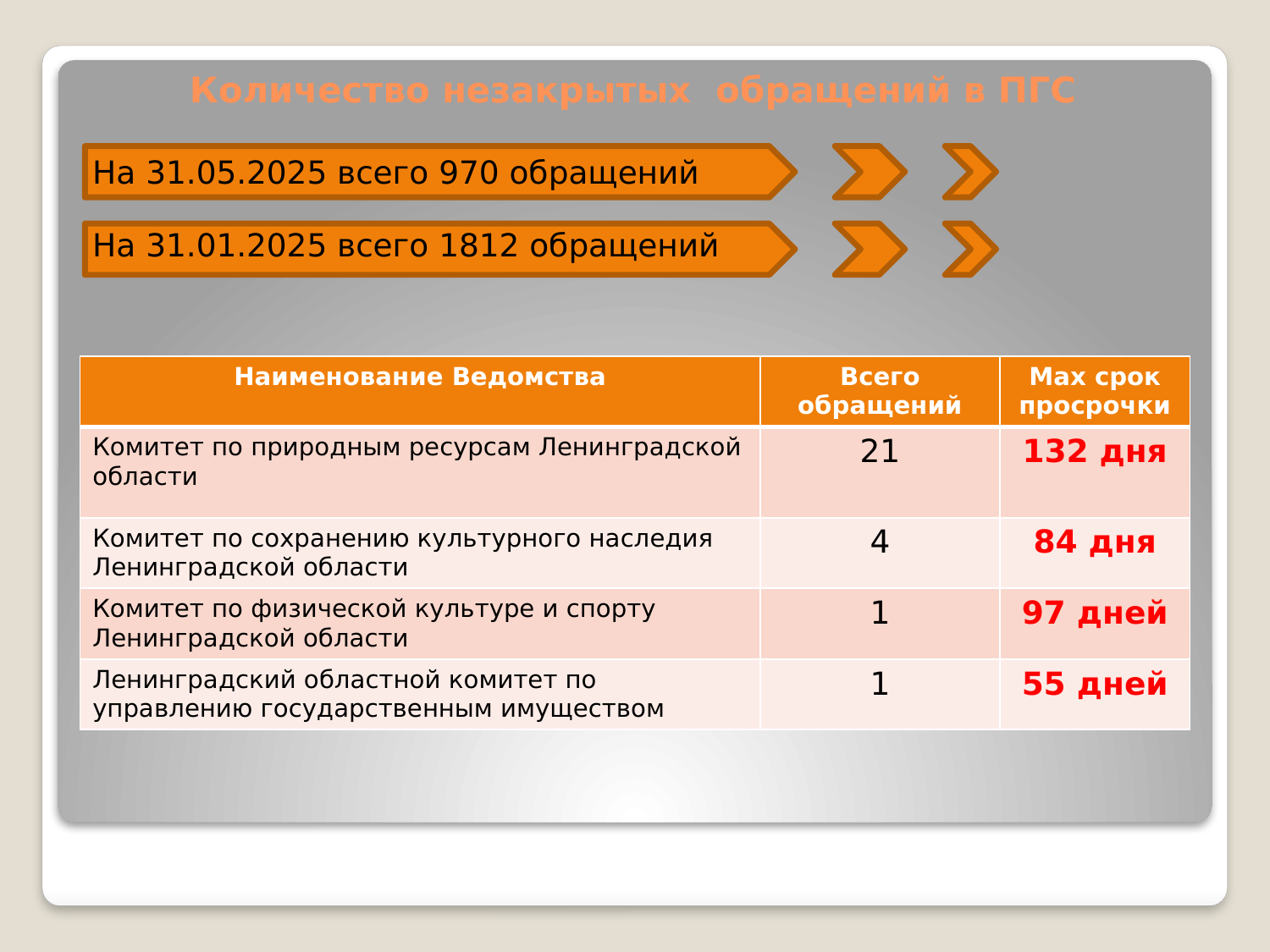

# Количество незакрытых  обращений в ПГС
На 31.05.2025 всего 970 обращений

На 31.01.2025 всего 1812 обращений

| Наименование Ведомства | Всего обращений | Мах срок просрочки |
| --- | --- | --- |
| Комитет по природным ресурсам Ленинградской области | 21 | 132 дня |
| Комитет по сохранению культурного наследия Ленинградской области | 4 | 84 дня |
| Комитет по физической культуре и спорту Ленинградской области | 1 | 97 дней |
| Ленинградский областной комитет по управлению государственным имуществом | 1 | 55 дней |